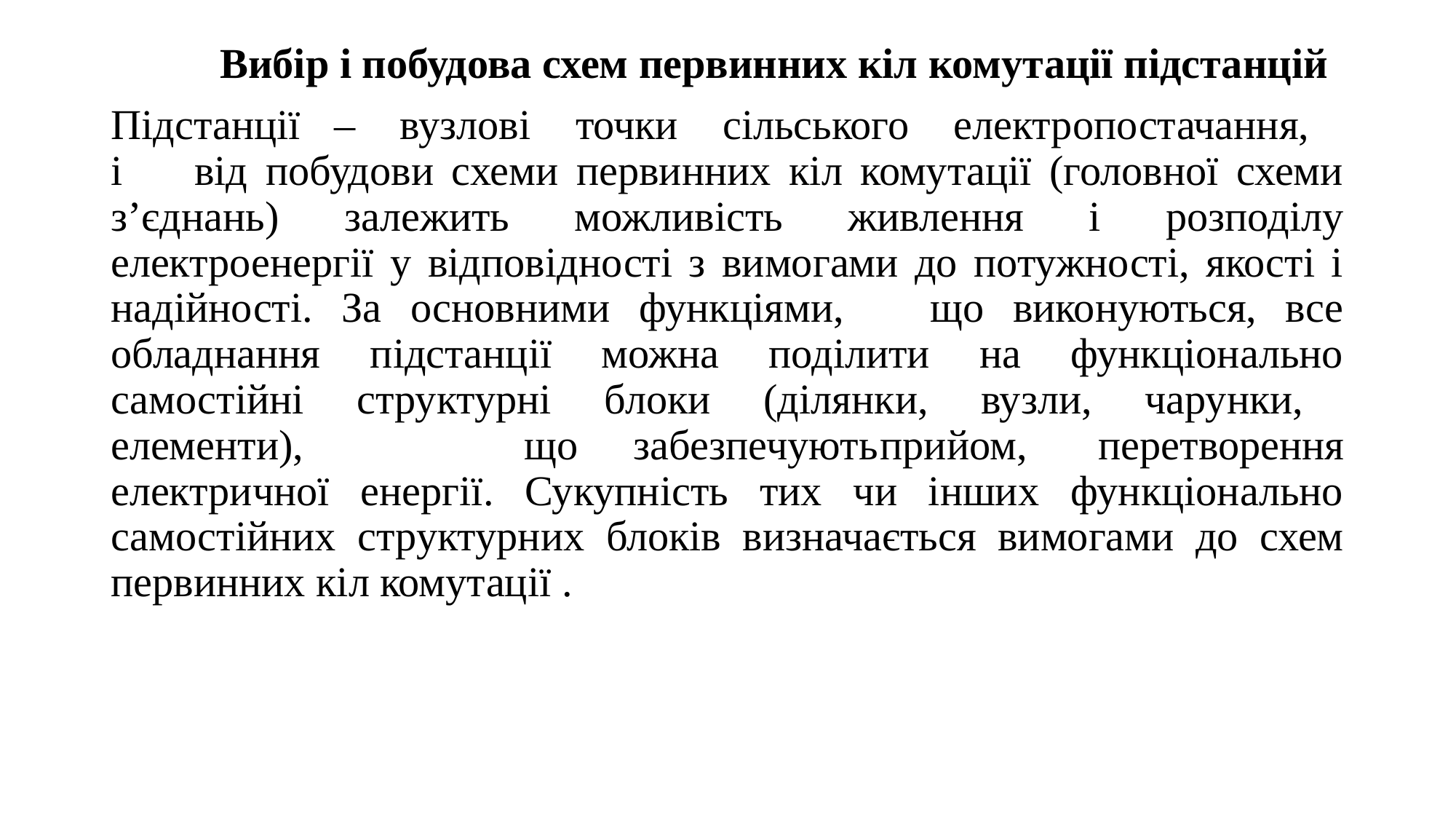

Вибір і побудова схем первинних кіл комутації підстанцій
Підстанції   –    вузлові    точки    сільського    електропостачання,    і    від побудови схеми первинних кіл комутації (головної схеми з’єднань) залежить можливість живлення і розподілу електроенергії у відповідності з вимогами до потужності, якості і надійності. За основними функціями,   що виконуються, все обладнання підстанції можна поділити на функціонально самостійні    структурні    блоки    (ділянки,    вузли,    чарунки,    елементи),    що забезпечують	прийом,	перетворення електричної енергії. Сукупність тих чи інших функціонально самостійних структурних блоків визначається вимогами до схем первинних кіл комутації .